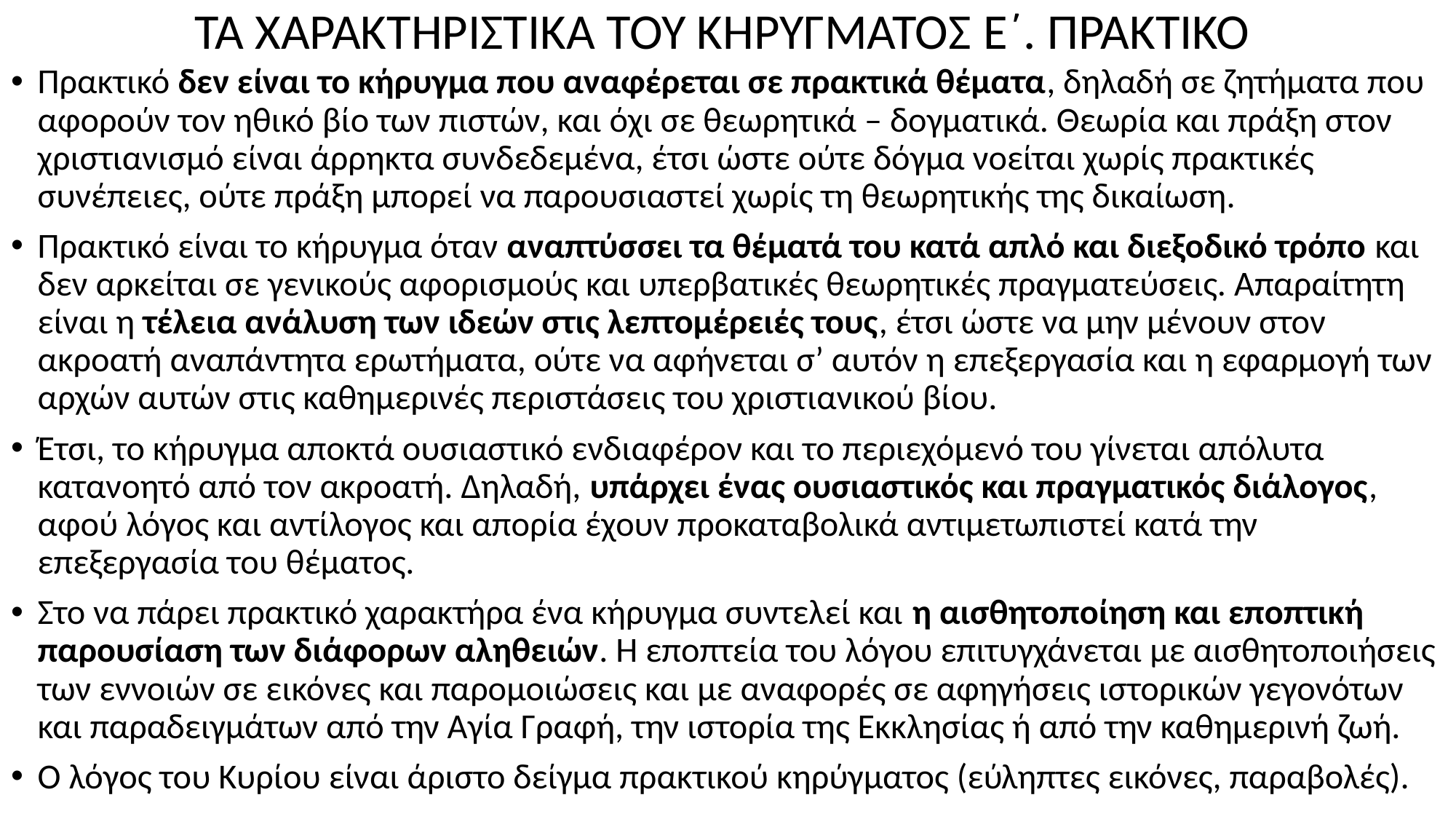

# ΤΑ ΧΑΡΑΚΤΗΡΙΣΤΙΚΑ ΤΟΥ ΚΗΡΥΓΜΑΤΟΣ Ε΄. ΠΡΑΚΤΙΚΟ
Πρακτικό δεν είναι το κήρυγμα που αναφέρεται σε πρακτικά θέματα, δηλαδή σε ζητήματα που αφορούν τον ηθικό βίο των πιστών, και όχι σε θεωρητικά – δογματικά. Θεωρία και πράξη στον χριστιανισμό είναι άρρηκτα συνδεδεμένα, έτσι ώστε ούτε δόγμα νοείται χωρίς πρακτικές συνέπειες, ούτε πράξη μπορεί να παρουσιαστεί χωρίς τη θεωρητικής της δικαίωση.
Πρακτικό είναι το κήρυγμα όταν αναπτύσσει τα θέματά του κατά απλό και διεξοδικό τρόπο και δεν αρκείται σε γενικούς αφορισμούς και υπερβατικές θεωρητικές πραγματεύσεις. Απαραίτητη είναι η τέλεια ανάλυση των ιδεών στις λεπτομέρειές τους, έτσι ώστε να μην μένουν στον ακροατή αναπάντητα ερωτήματα, ούτε να αφήνεται σ’ αυτόν η επεξεργασία και η εφαρμογή των αρχών αυτών στις καθημερινές περιστάσεις του χριστιανικού βίου.
Έτσι, το κήρυγμα αποκτά ουσιαστικό ενδιαφέρον και το περιεχόμενό του γίνεται απόλυτα κατανοητό από τον ακροατή. Δηλαδή, υπάρχει ένας ουσιαστικός και πραγματικός διάλογος, αφού λόγος και αντίλογος και απορία έχουν προκαταβολικά αντιμετωπιστεί κατά την επεξεργασία του θέματος.
Στο να πάρει πρακτικό χαρακτήρα ένα κήρυγμα συντελεί και η αισθητοποίηση και εποπτική παρουσίαση των διάφορων αληθειών. Η εποπτεία του λόγου επιτυγχάνεται με αισθητοποιήσεις των εννοιών σε εικόνες και παρομοιώσεις και με αναφορές σε αφηγήσεις ιστορικών γεγονότων και παραδειγμάτων από την Αγία Γραφή, την ιστορία της Εκκλησίας ή από την καθημερινή ζωή.
Ο λόγος του Κυρίου είναι άριστο δείγμα πρακτικού κηρύγματος (εύληπτες εικόνες, παραβολές).